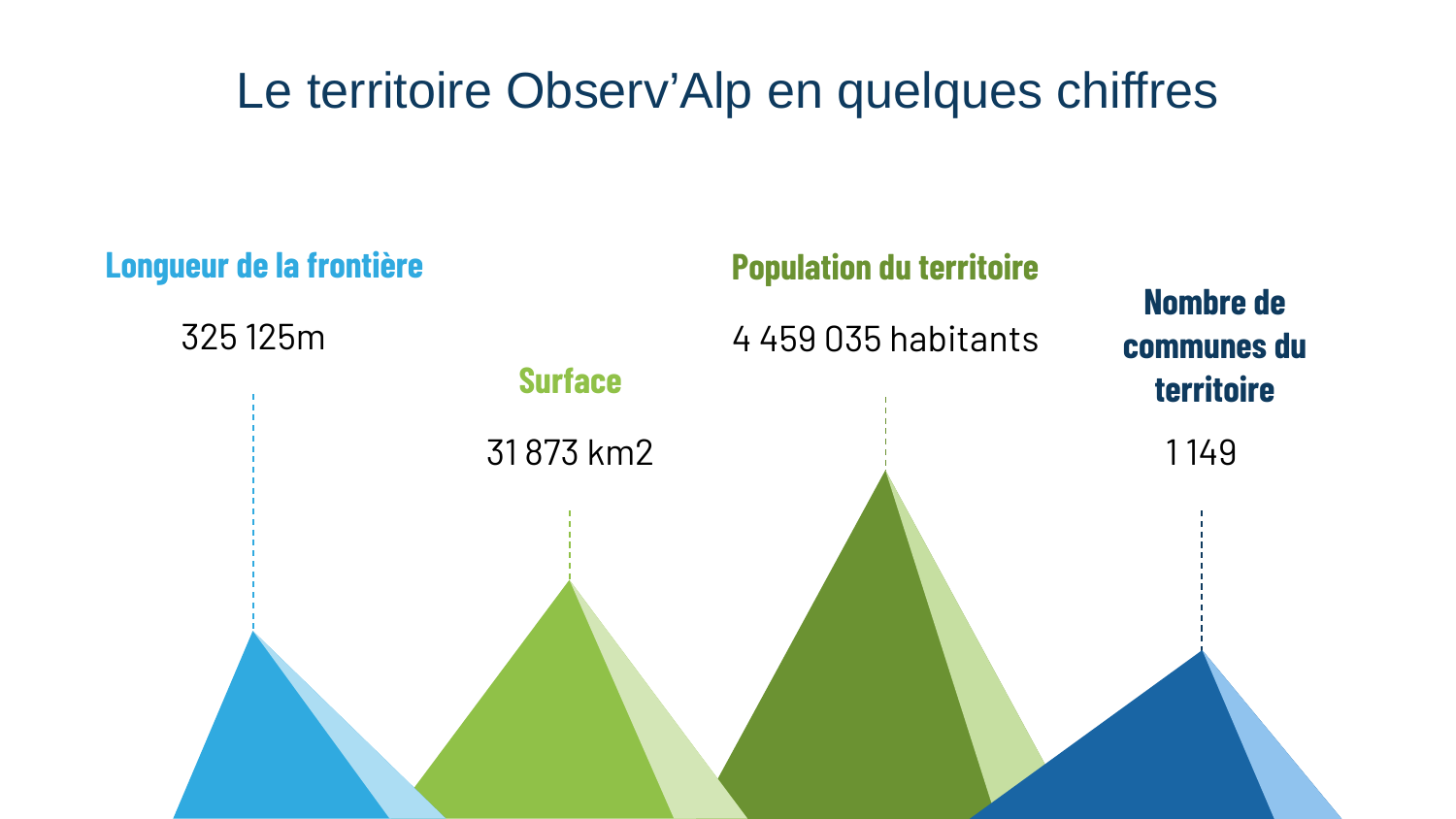

# Le territoire Observ’Alp en quelques chiffres
Longueur de la frontière
325 125m

Population du territoire
4 459 035 habitants

Nombre de communes du territoire
1 149

Surface
31 873 km2